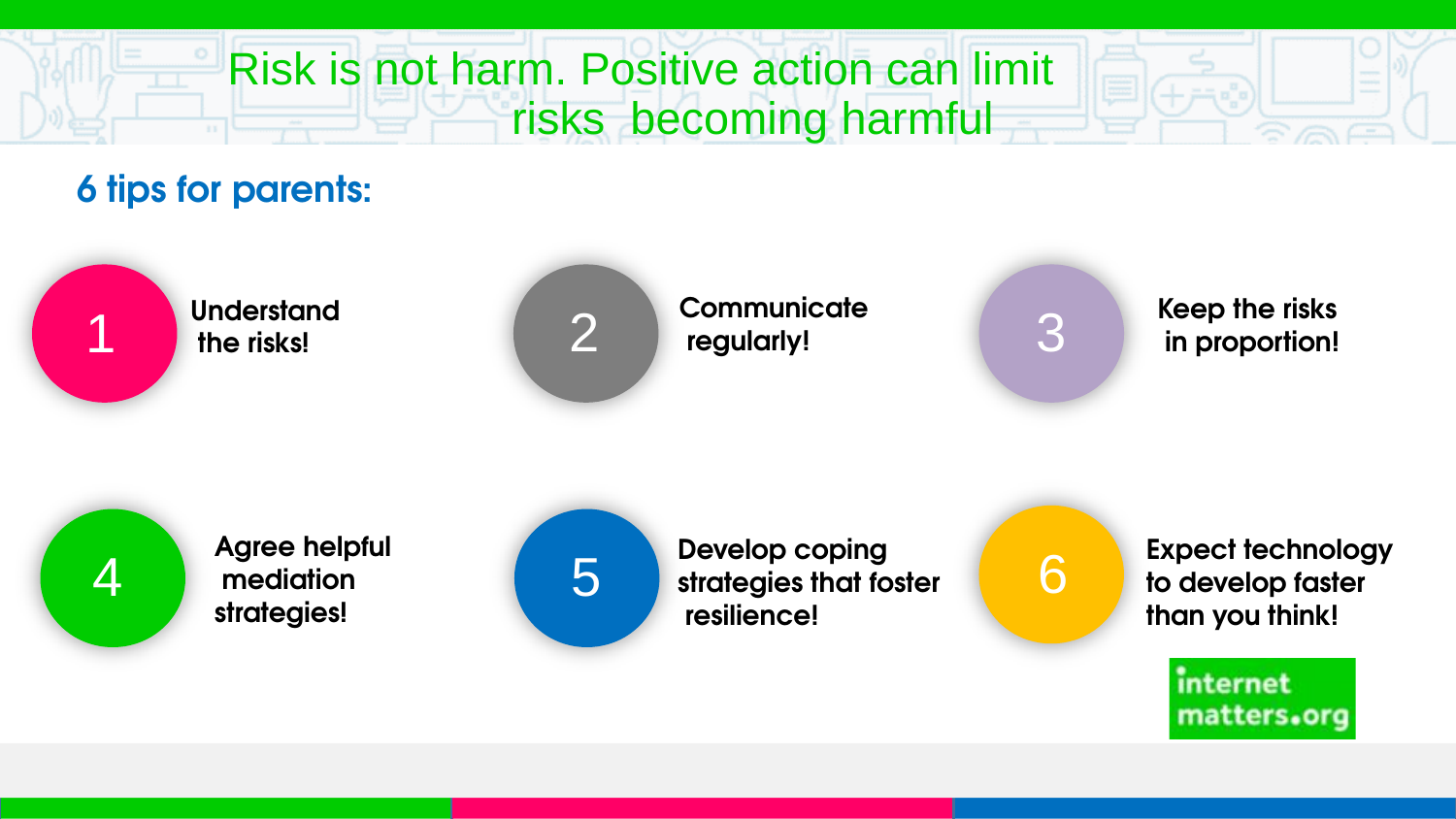

# Risk is not harm. Positive action can limit risks  becoming harmful
6 tips for parents:

Communicate  regularly!
Keep the risks  in proportion!
Understand  the risks!
2
3
1

Agree helpful  mediation  strategies!
Develop coping  strategies that foster  resilience!
Expect technology to develop faster than you think!
4
5
6